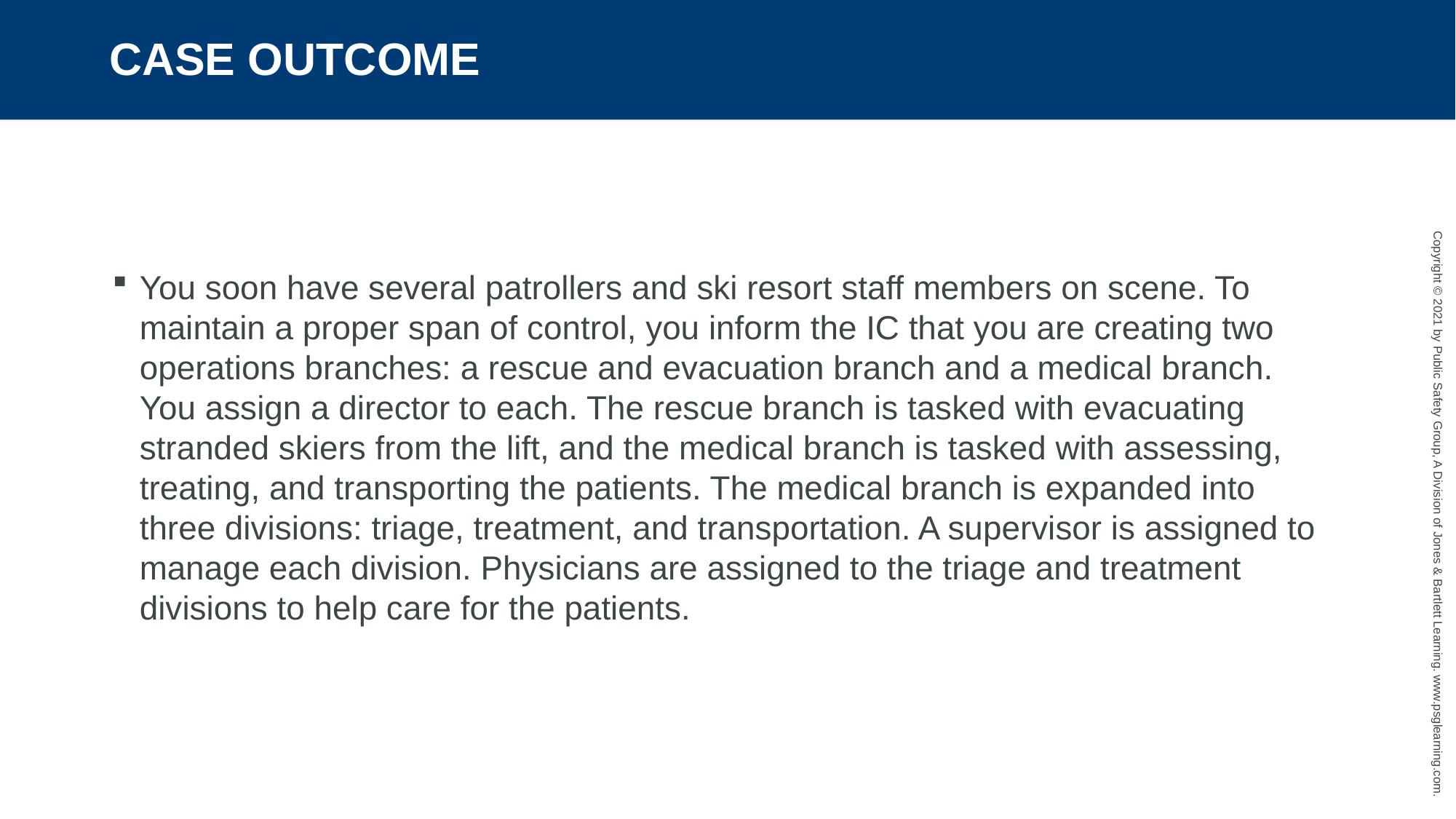

# CASE OUTCOME
You soon have several patrollers and ski resort staff members on scene. To maintain a proper span of control, you inform the IC that you are creating two operations branches: a rescue and evacuation branch and a medical branch. You assign a director to each. The rescue branch is tasked with evacuating stranded skiers from the lift, and the medical branch is tasked with assessing, treating, and transporting the patients. The medical branch is expanded into three divisions: triage, treatment, and transportation. A supervisor is assigned to manage each division. Physicians are assigned to the triage and treatment divisions to help care for the patients.